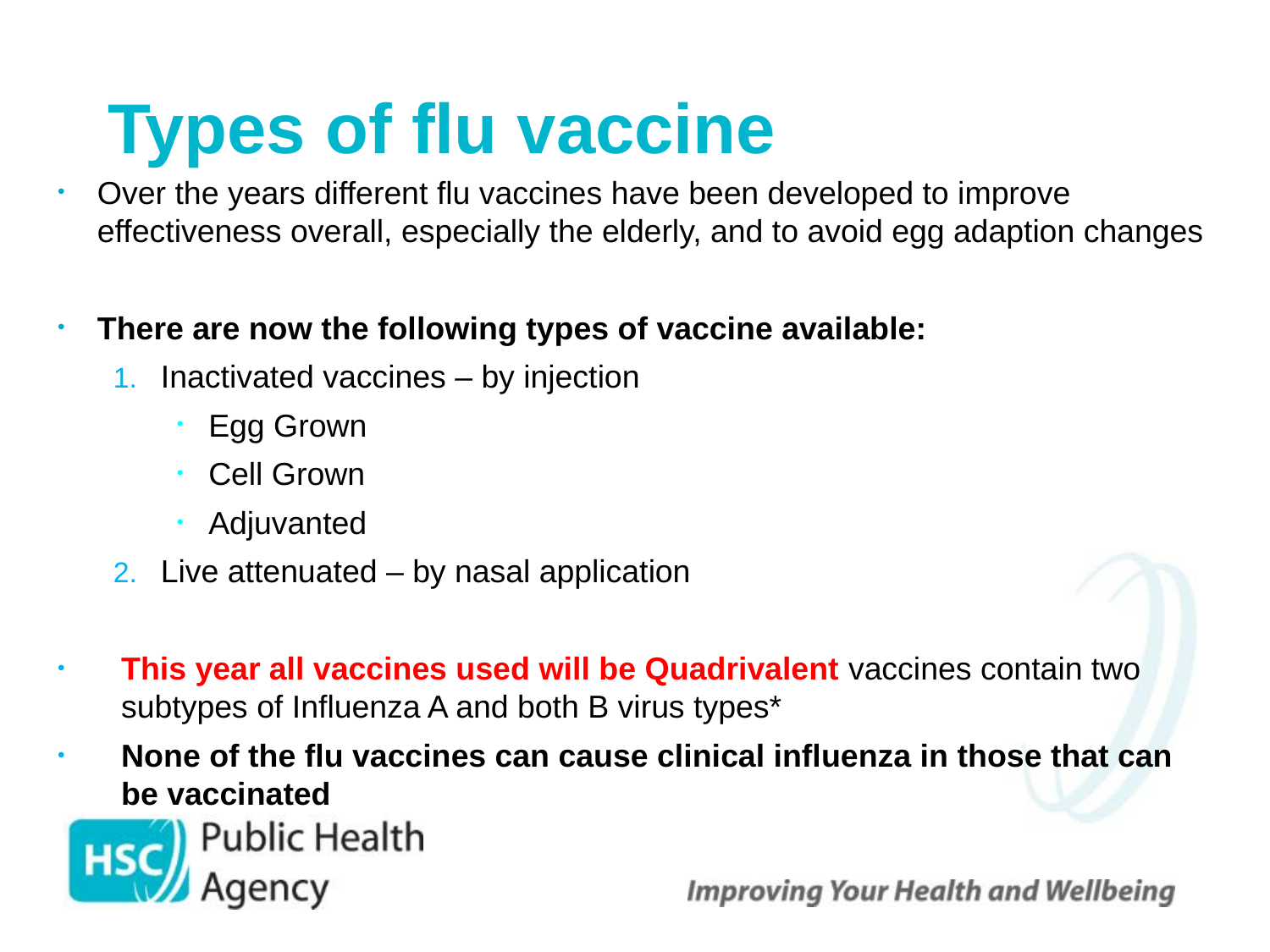

# Types of flu vaccine
Over the years different flu vaccines have been developed to improve effectiveness overall, especially the elderly, and to avoid egg adaption changes

There are now the following types of vaccine available:
Inactivated vaccines – by injection
Egg Grown
Cell Grown
Adjuvanted
Live attenuated – by nasal application

This year all vaccines used will be Quadrivalent vaccines contain two subtypes of Influenza A and both B virus types*
None of the flu vaccines can cause clinical influenza in those that can be vaccinated